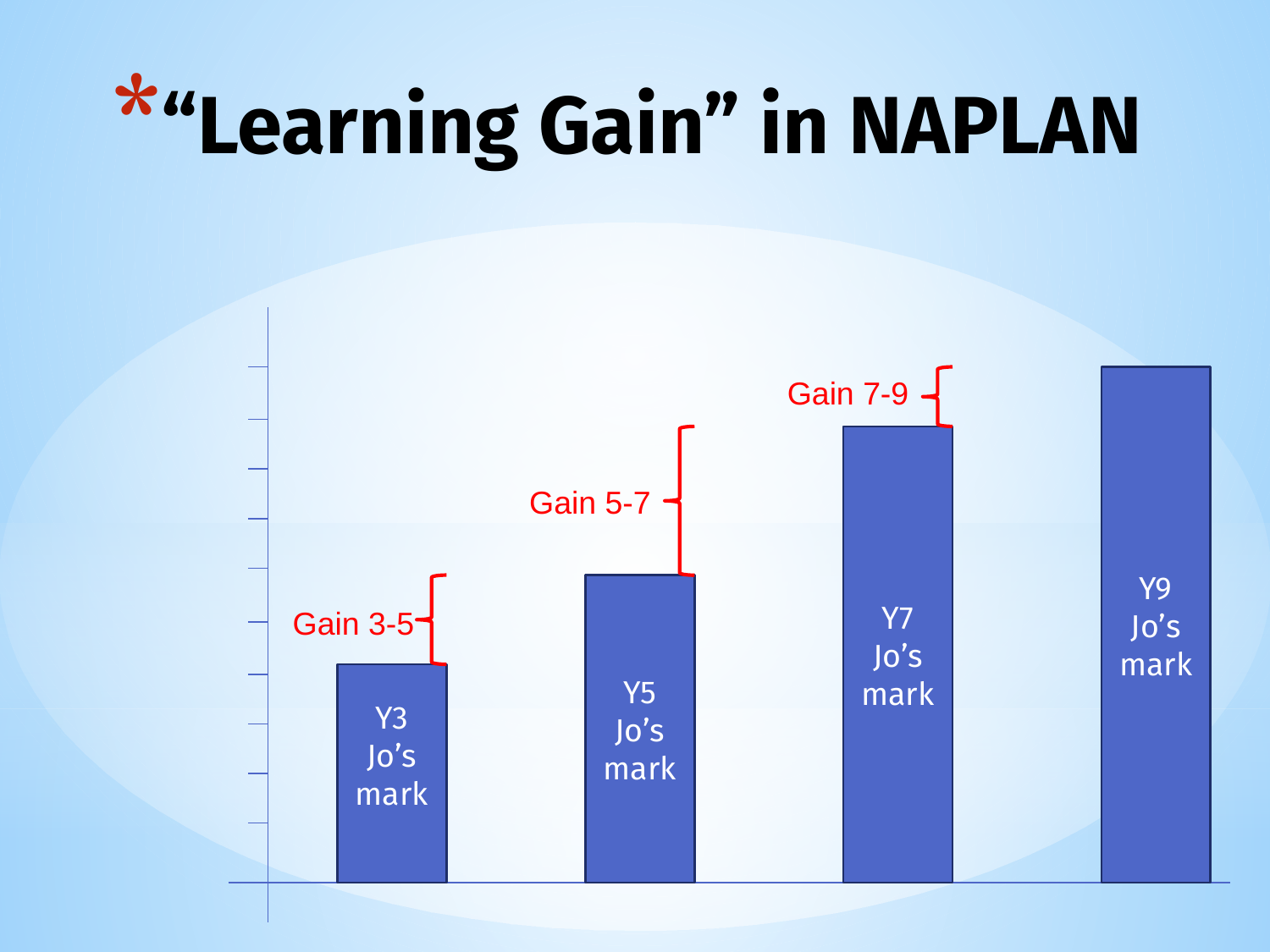

# “Learning Gain” in NAPLAN
Gain 7-9

Y9 Jo’s mark

Y7
Jo’s mark
Gain 5-7

Y5 Jo’s mark
Gain 3-5
Y3
Jo’s
mark